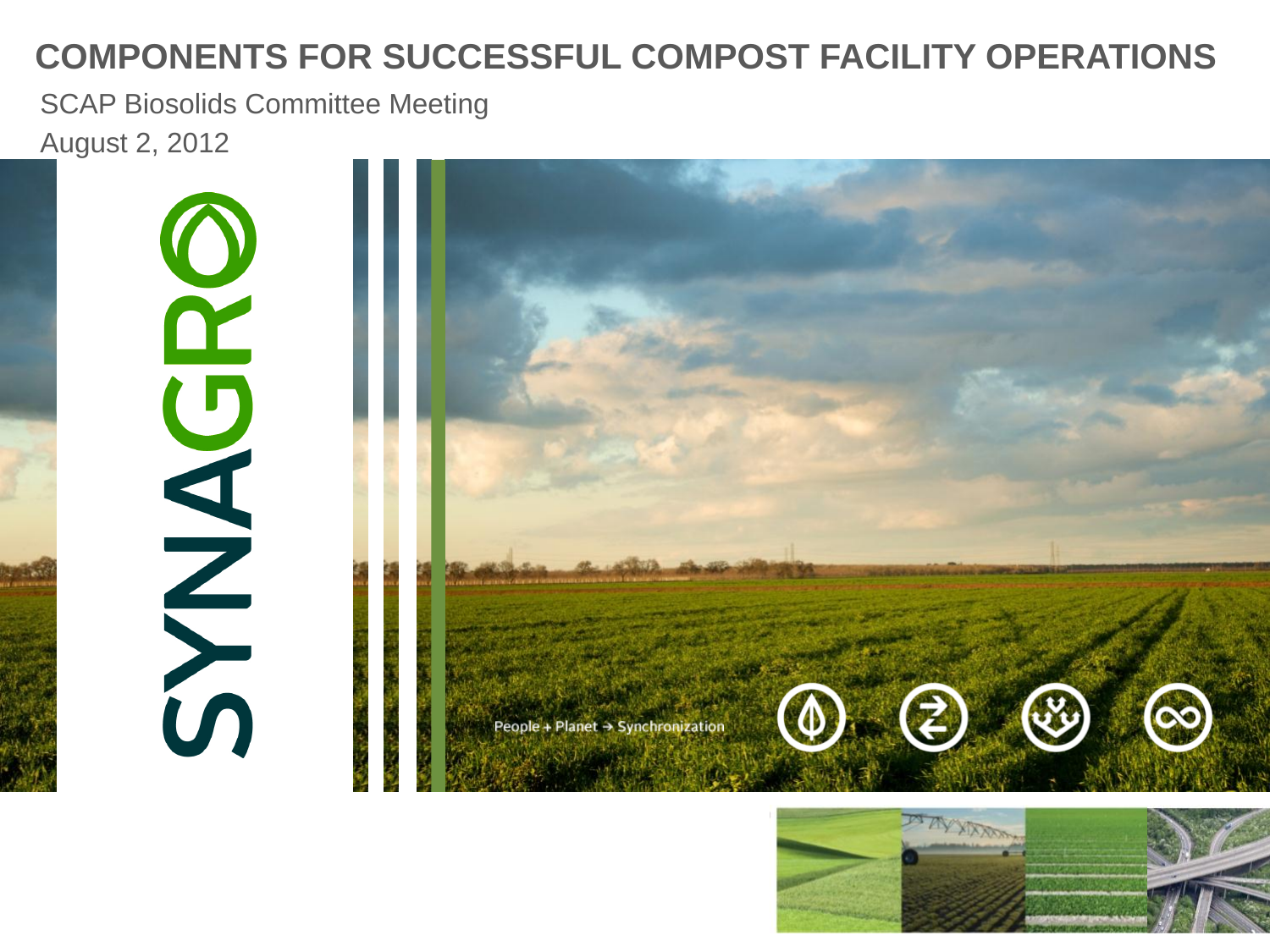

# COMPONENTS FOR SUCCESSFUL COMPOST FACILITY OPERATIONS
SCAP Biosolids Committee Meeting
August 2, 2012